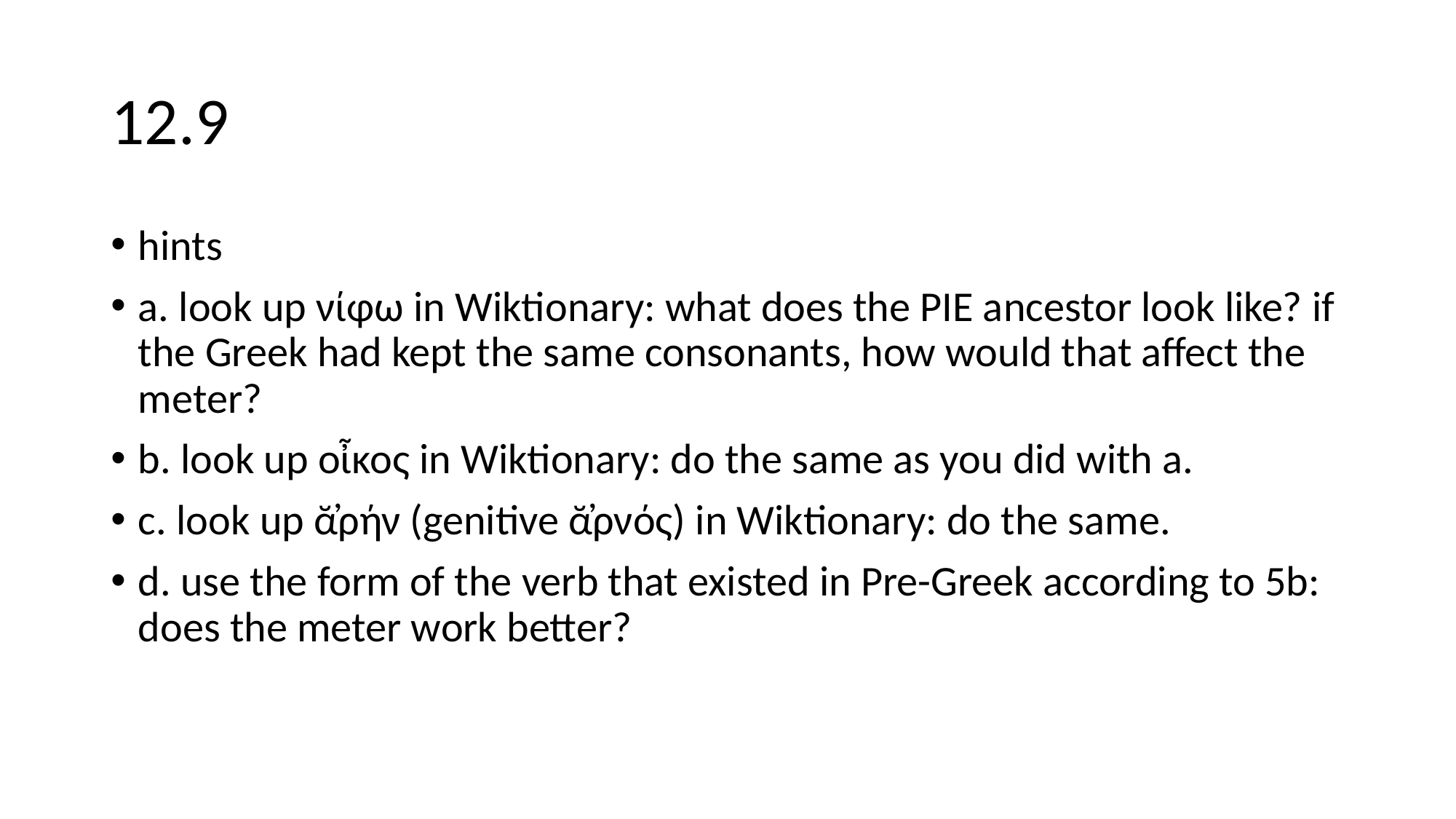

# 12.9
hints
a. look up νίφω in Wiktionary: what does the PIE ancestor look like? if the Greek had kept the same consonants, how would that affect the meter?
b. look up οἶκος in Wiktionary: do the same as you did with a.
c. look up ᾰ̓ρήν (genitive ᾰ̓ρνός) in Wiktionary: do the same.
d. use the form of the verb that existed in Pre-Greek according to 5b: does the meter work better?